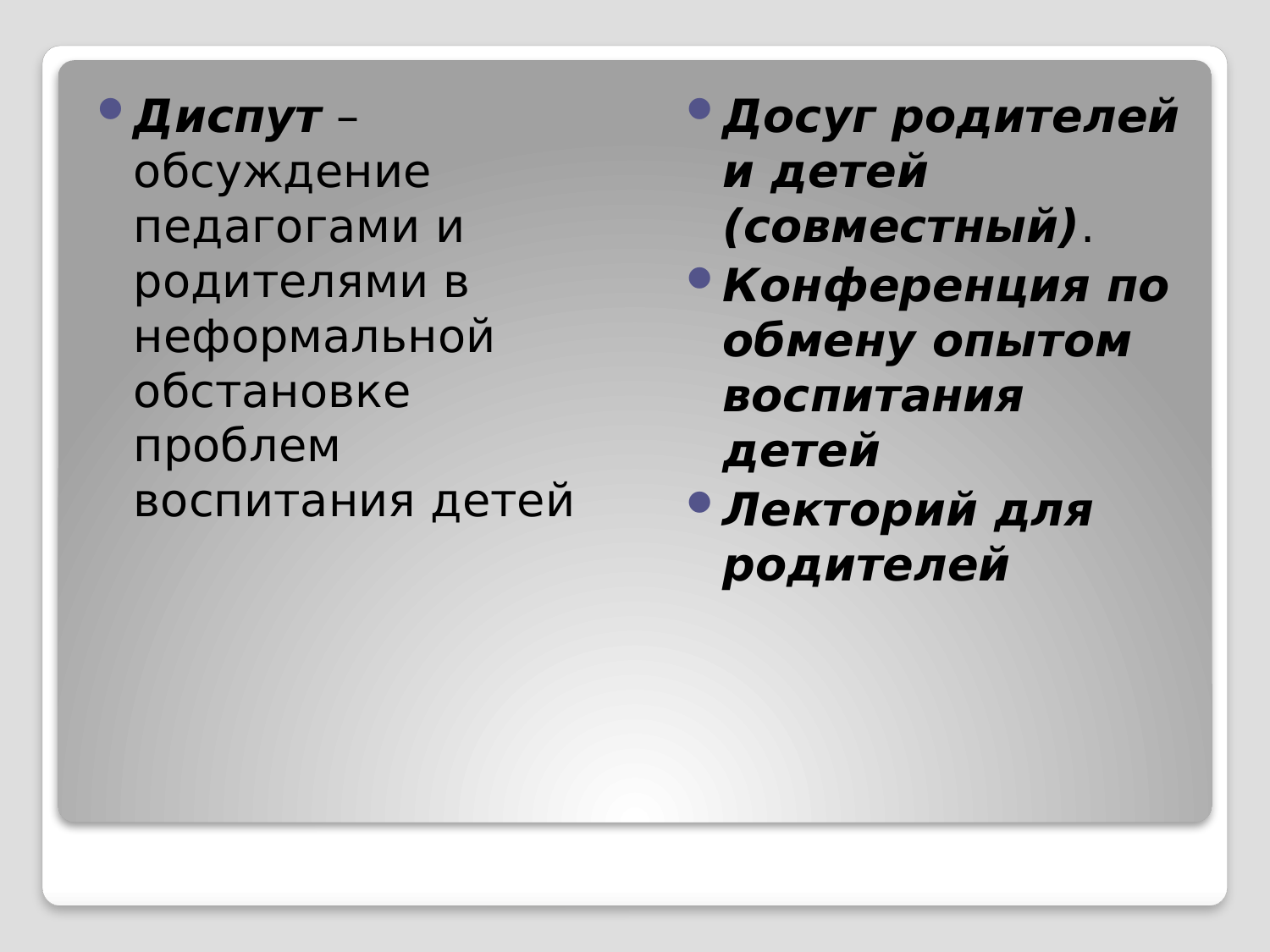

Диспут – обсуждение педагогами и родителями в неформальной обстановке проблем воспитания детей
Досуг родителей и детей (совместный).
Конференция по обмену опытом воспитания детей
Лекторий для родителей